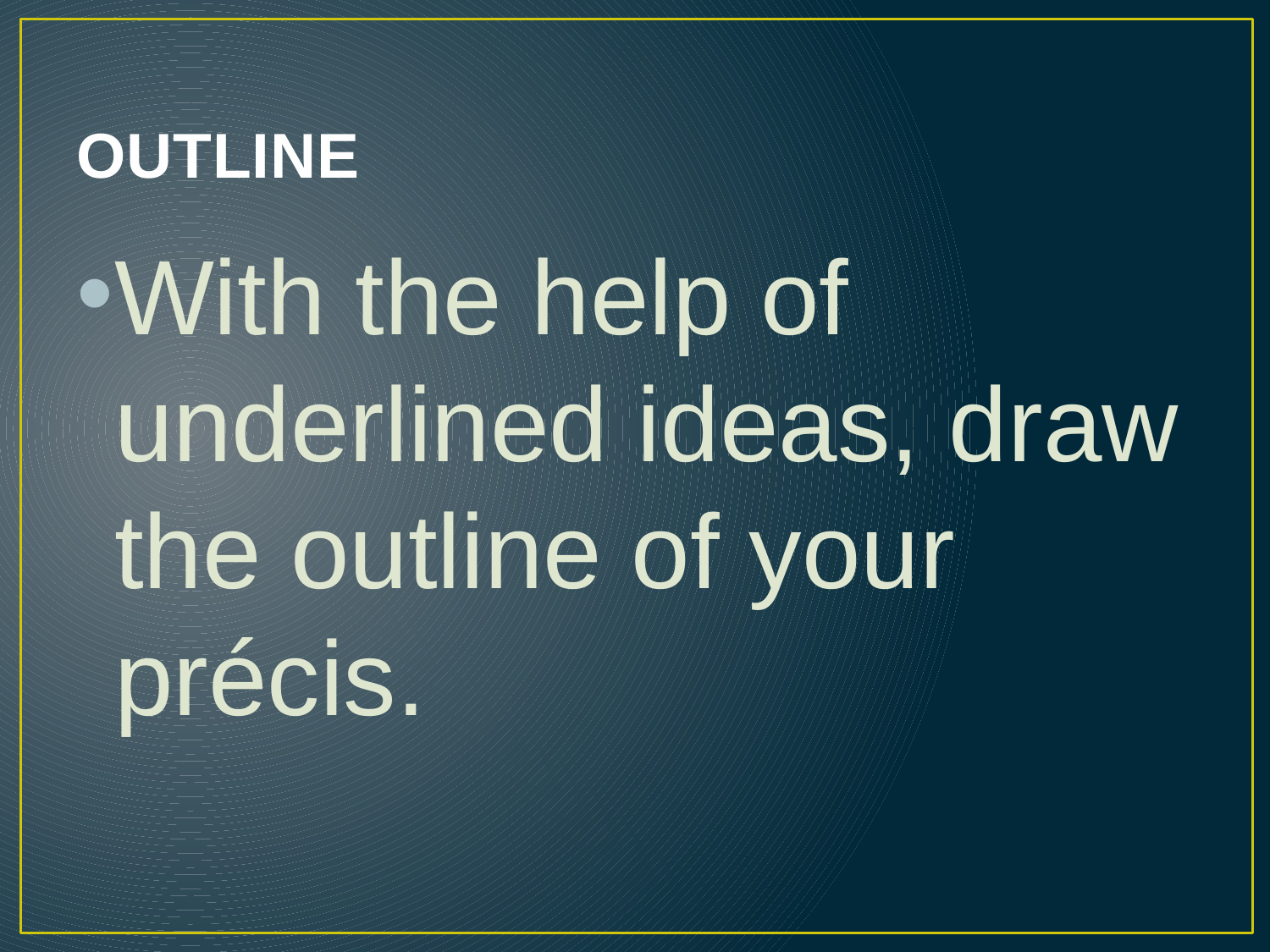

# OUTLINE
With the help of underlined ideas, draw the outline of your précis.